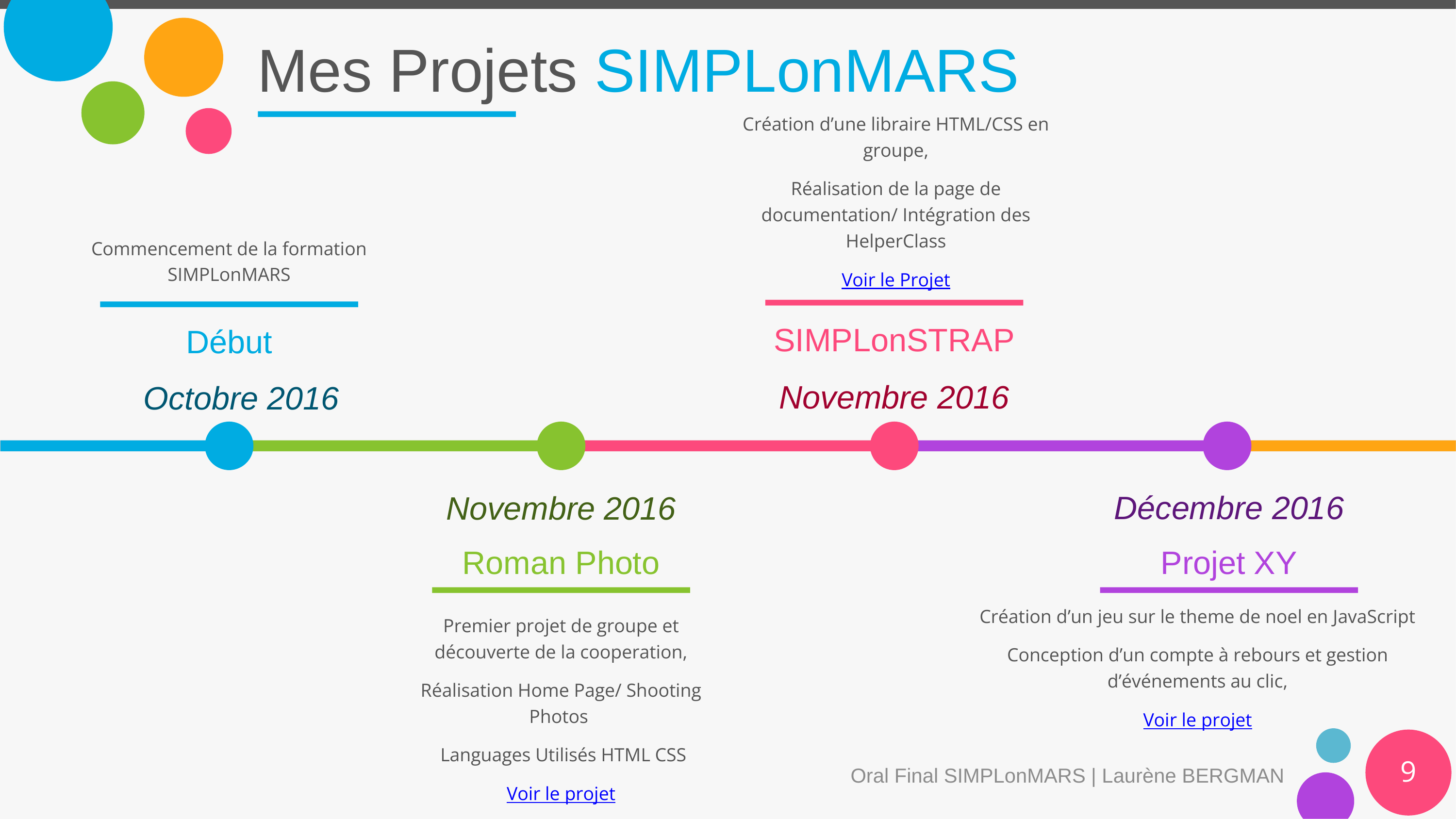

# Mes Projets SIMPLonMARS

Création d’une libraire HTML/CSS en groupe,
Réalisation de la page de documentation/ Intégration des HelperClass
Voir le Projet
Commencement de la formation SIMPLonMARS
SIMPLonSTRAP
Début
Novembre 2016
Octobre 2016
Décembre 2016
Novembre 2016
Roman Photo
Projet XY
Création d’un jeu sur le theme de noel en JavaScript
Conception d’un compte à rebours et gestion d’événements au clic,
Voir le projet
Premier projet de groupe et découverte de la cooperation,
Réalisation Home Page/ Shooting Photos
 Languages Utilisés HTML CSS
Voir le projet
9
Oral Final SIMPLonMARS | Laurène BERGMAN